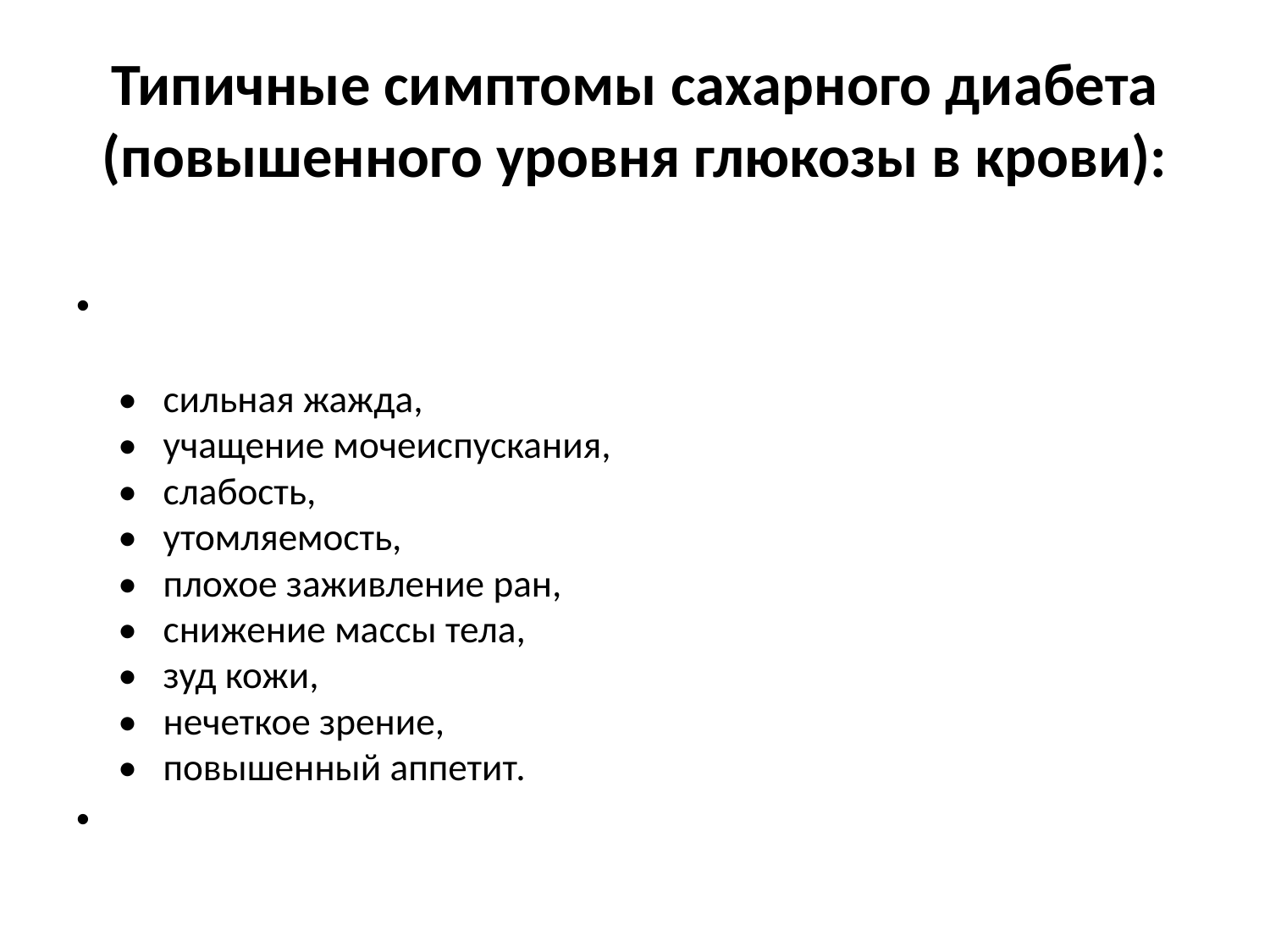

# Типичные симптомы сахарного диабета (повышенного уровня глюкозы в крови):

•   сильная жажда,
•   учащение мочеиспускания,
•   слабость,
•   утомляемость,
•   плохое заживление ран,
•   снижение массы тела,
•   зуд кожи,
•   нечеткое зрение,
•   повышенный аппетит.